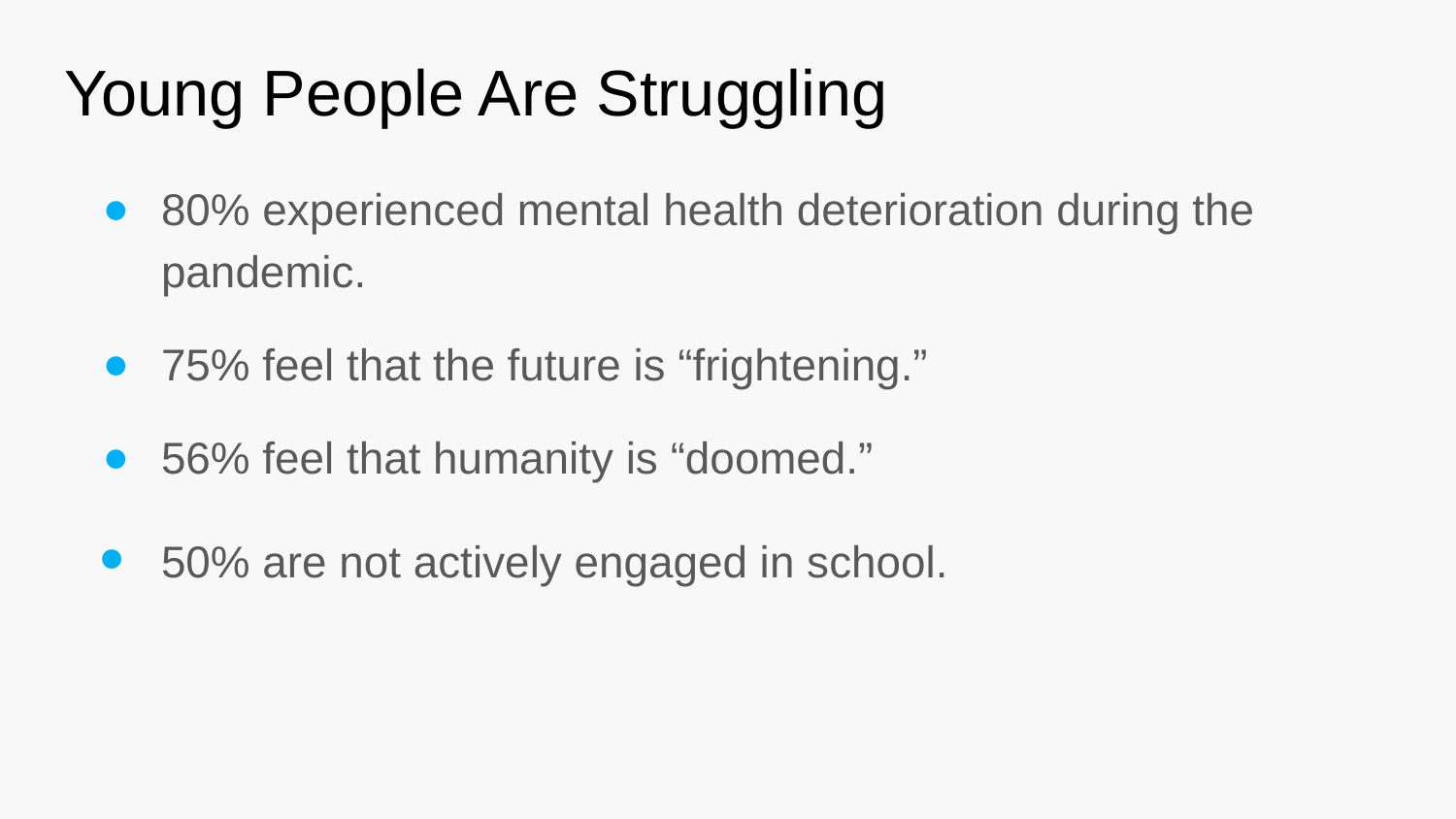

Young People Are Struggling
80% experienced mental health deterioration during the pandemic.
75% feel that the future is “frightening.”
56% feel that humanity is “doomed.”
50% are not actively engaged in school.